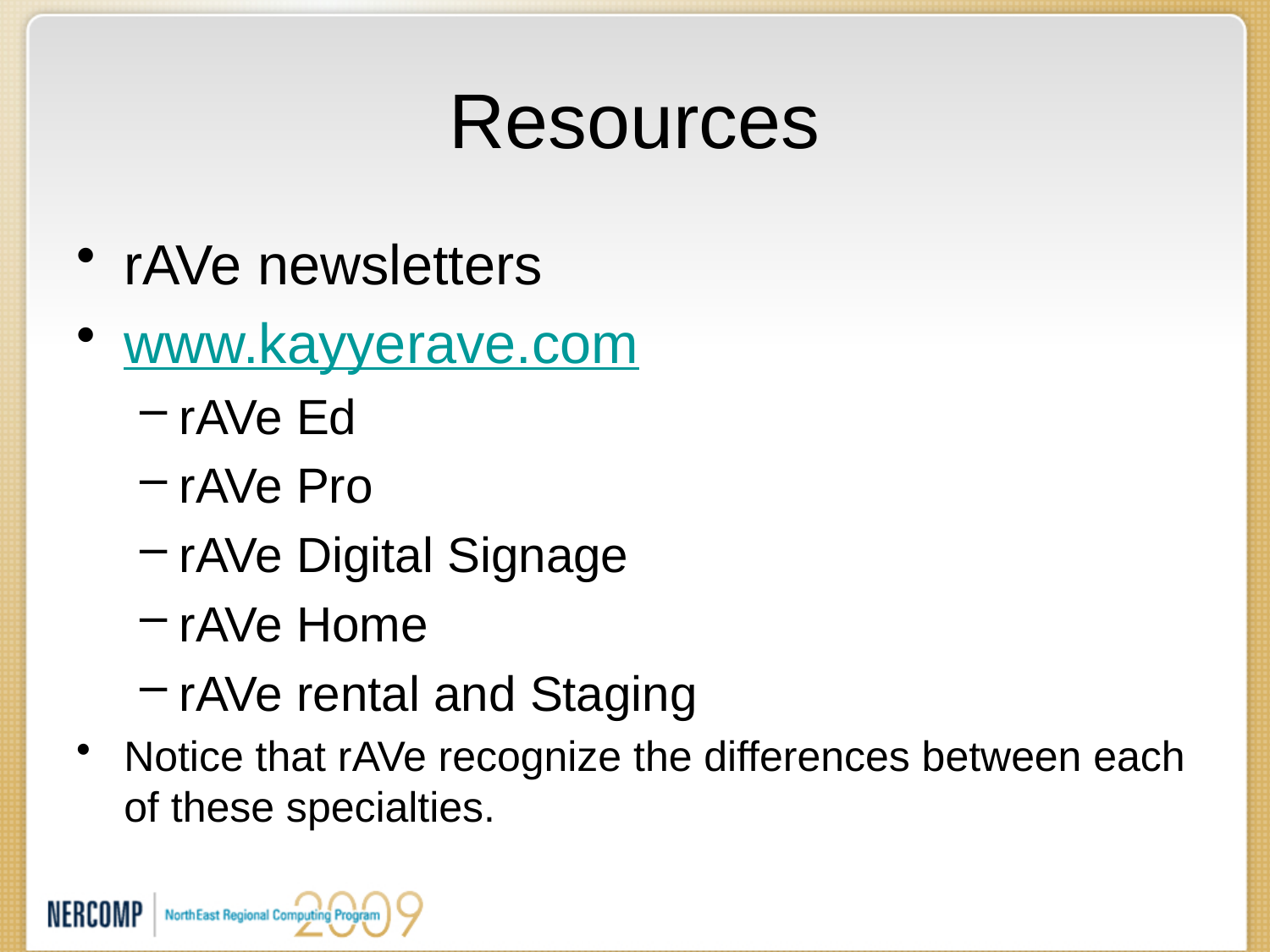

# Resources
rAVe newsletters
www.kayyerave.com
rAVe Ed
rAVe Pro
rAVe Digital Signage
rAVe Home
rAVe rental and Staging
Notice that rAVe recognize the differences between each of these specialties.